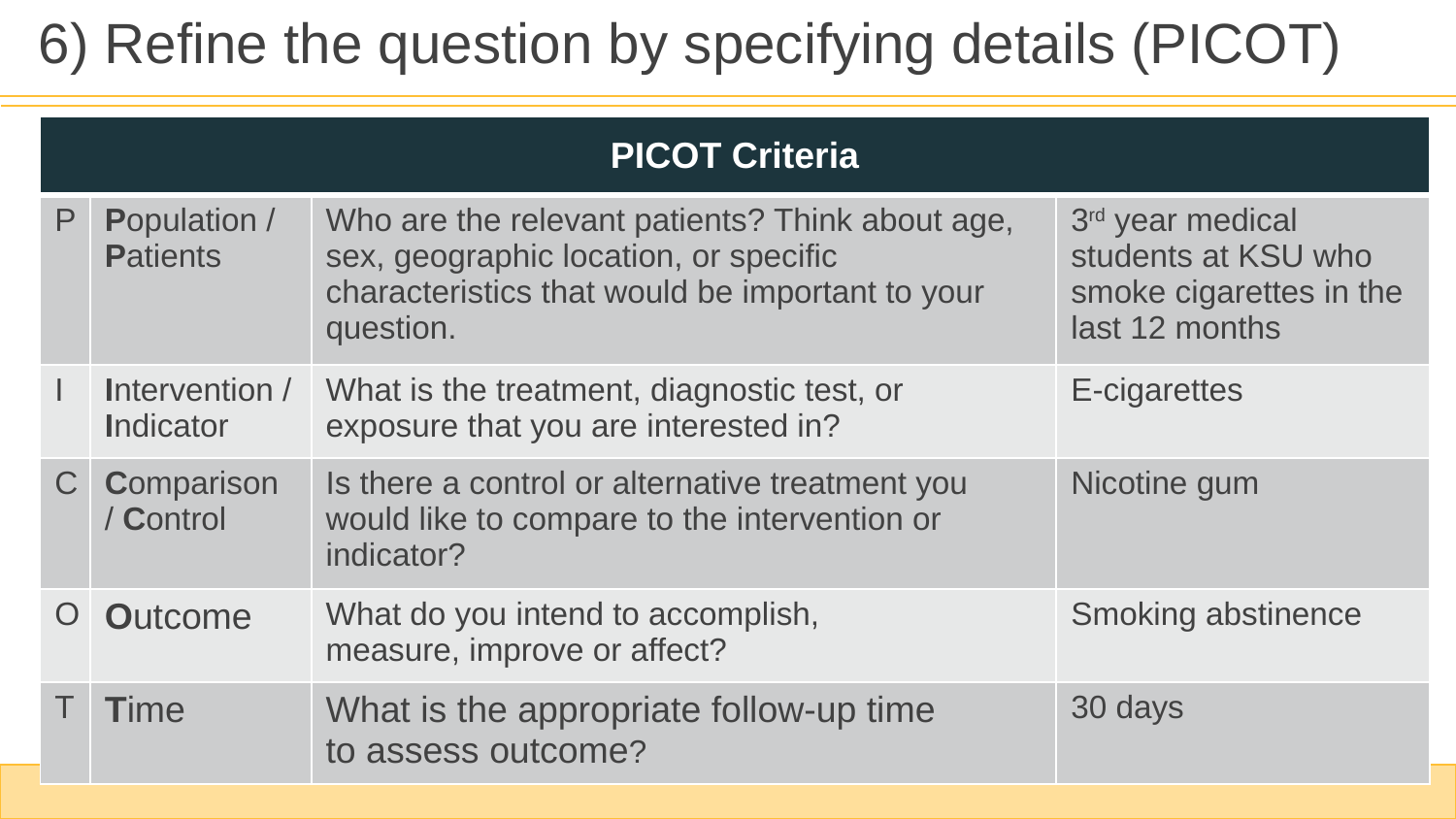

6) Refine the question by specifying details (PICOT)

| PICOT Criteria |  |  |  |
| --- | --- | --- | --- |
| P | Population / Patients | Who are the relevant patients? Think about age, sex, geographic location, or specific characteristics that would be important to your question. | 3rd year medical students at KSU who smoke cigarettes in the last 12 months |
| I | Intervention / Indicator | What is the treatment, diagnostic test, or exposure that you are interested in? | E-cigarettes |
| C | Comparison / Control | Is there a control or alternative treatment you would like to compare to the intervention or indicator? | Nicotine gum |
| O | Outcome | What do you intend to accomplish, measure, improve or affect? | Smoking abstinence |
| T | Time | What is the appropriate follow-up time to assess outcome? | 30 days |